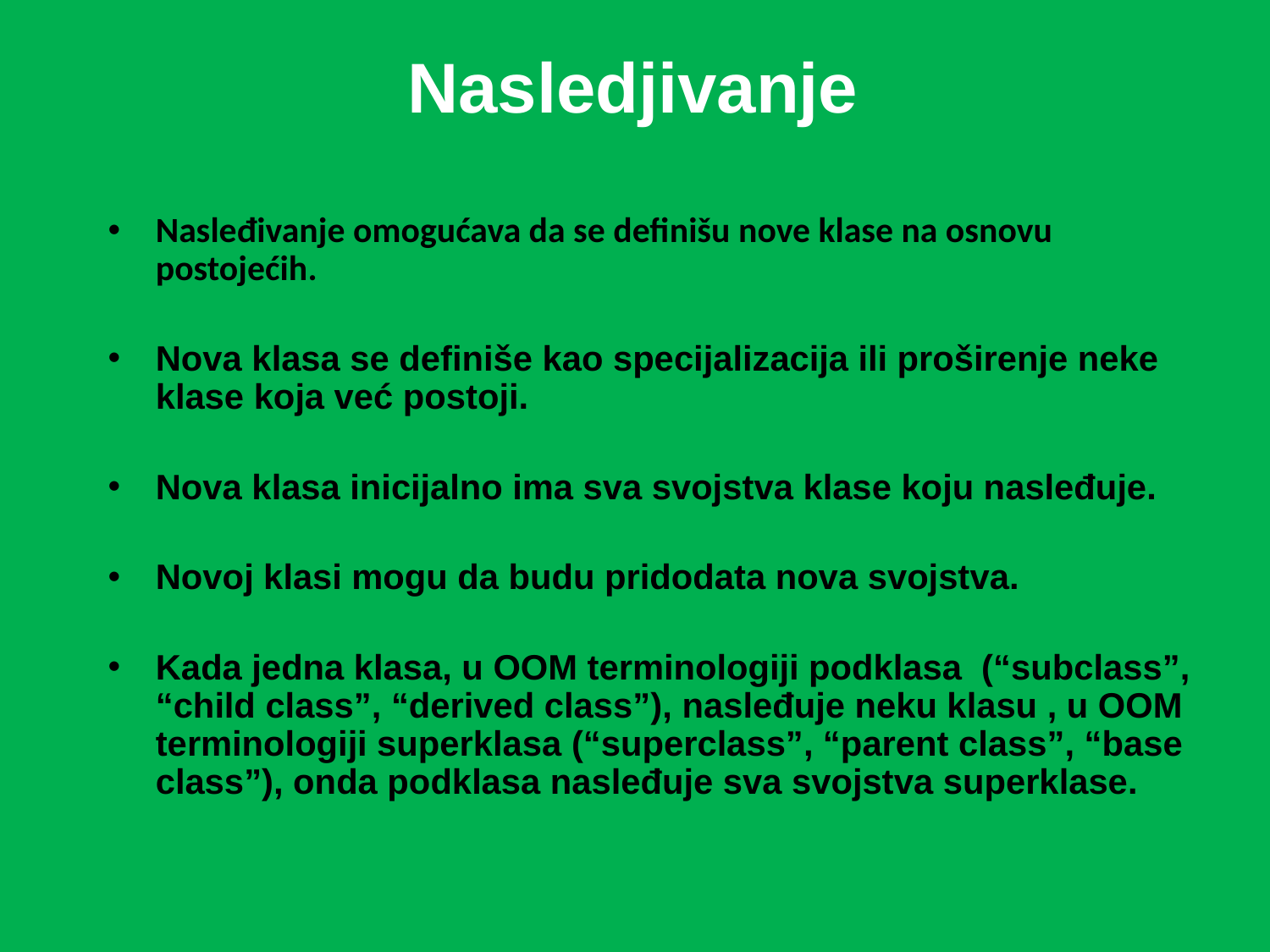

# Nasledjivanje
Nasleđivanje omogućava da se definišu nove klase na osnovu postojećih.

Nova klasa se definiše kao specijalizacija ili proširenje neke klase koja već postoji.

Nova klasa inicijalno ima sva svojstva klase koju nasleđuje.

Novoj klasi mogu da budu pridodata nova svojstva.

Kada jedna klasa, u OOM terminologiji podklasa  (“subclass”, “child class”, “derived class”), nasleđuje neku klasu , u OOM terminologiji superklasa (“superclass”, “parent class”, “base class”), onda podklasa nasleđuje sva svojstva superklase.